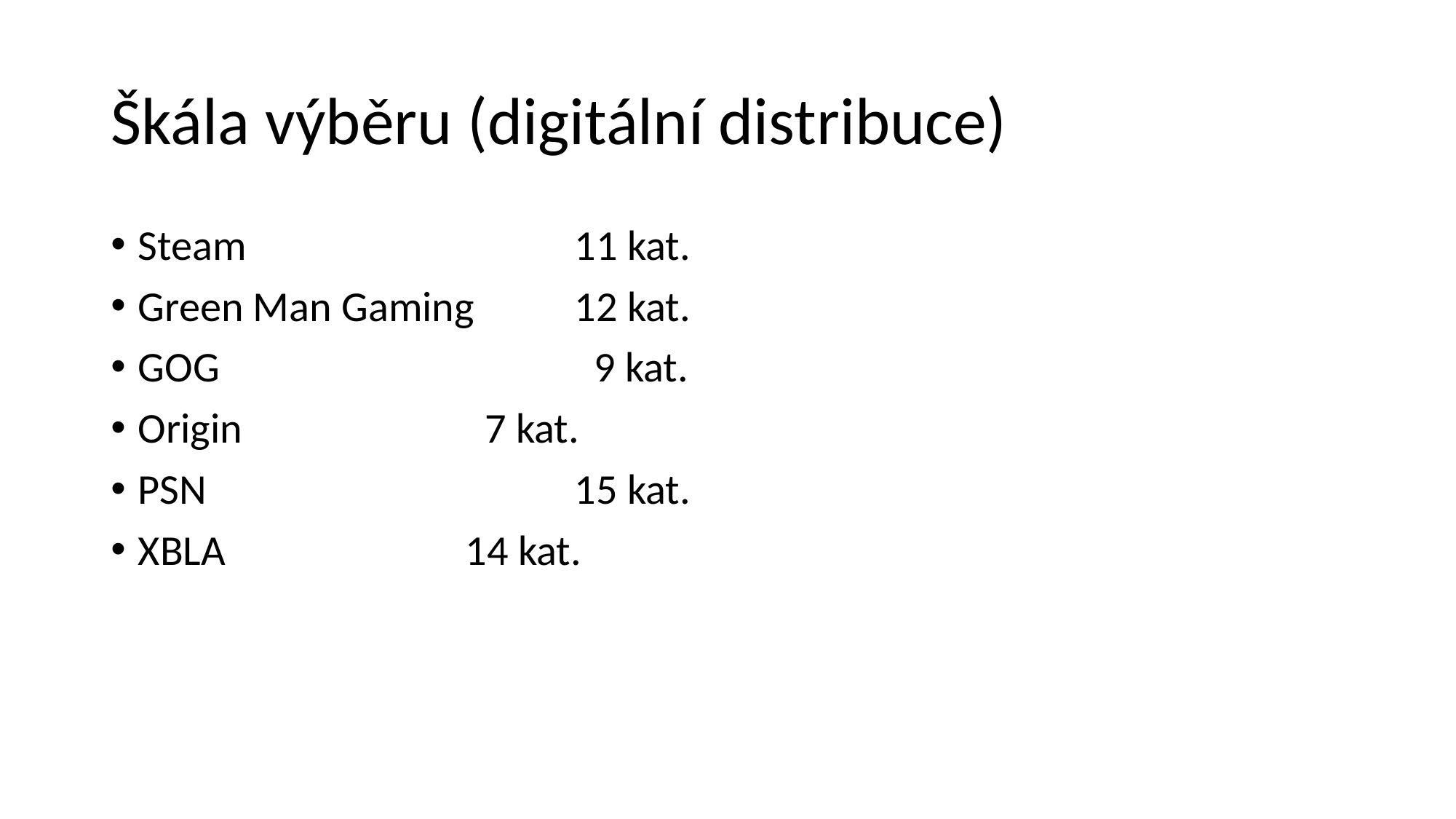

# Škála výběru (digitální distribuce)
Steam 			11 kat.
Green Man Gaming 	12 kat.
GOG				  9 kat.
Origin			  7 kat.
PSN				15 kat.
XBLA			14 kat.